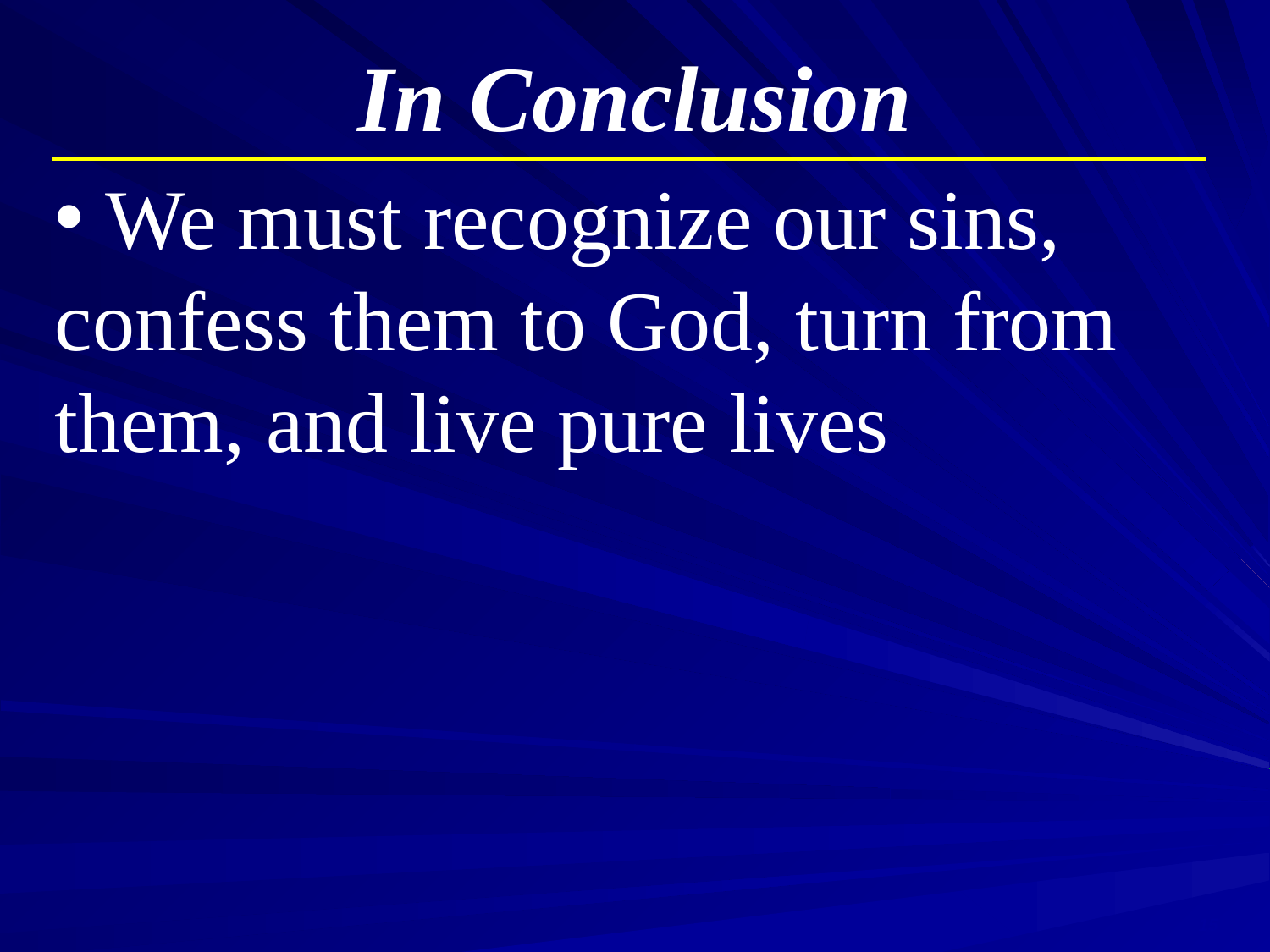

In Conclusion
 We must recognize our sins, confess them to God, turn from them, and live pure lives